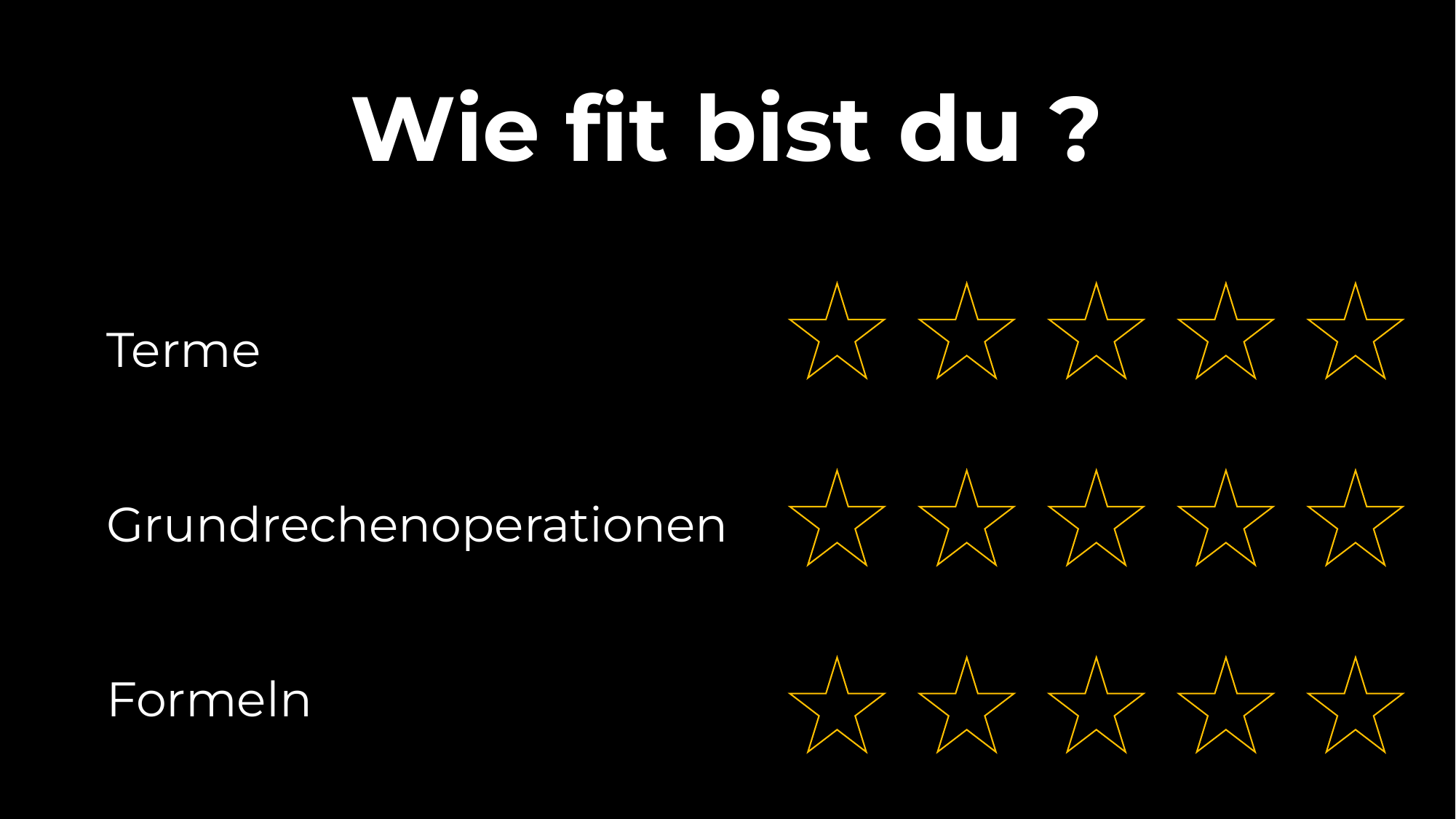

Wie fit bist du ?
Terme

Grundrechenoperationen

Formeln